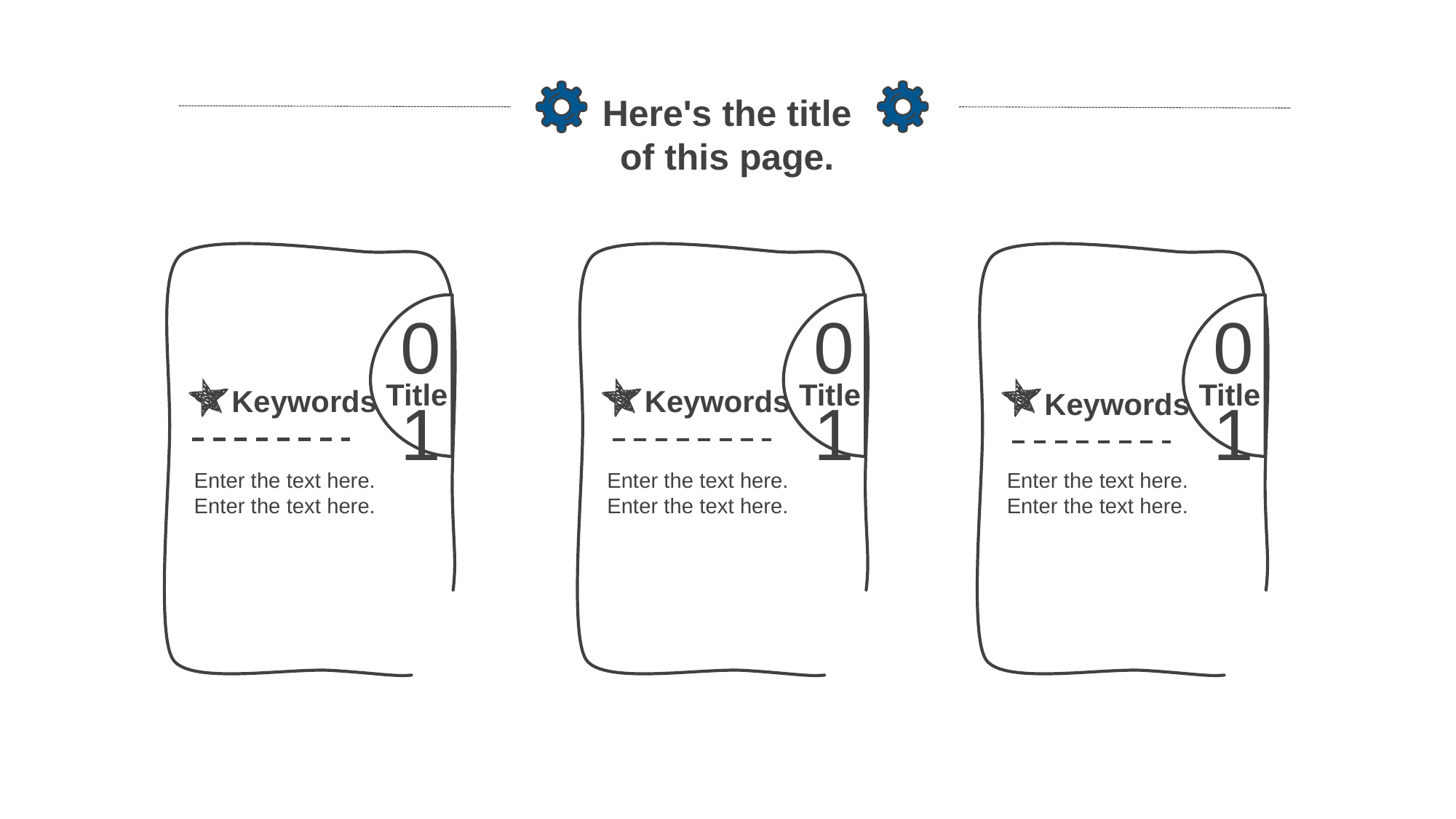

Here's the title of this page.

01
01
01

Title
Title
Title
Keywords
Keywords

Keywords
Enter the text here. Enter the text here.
Enter the text here. Enter the text here.
Enter the text here. Enter the text here.